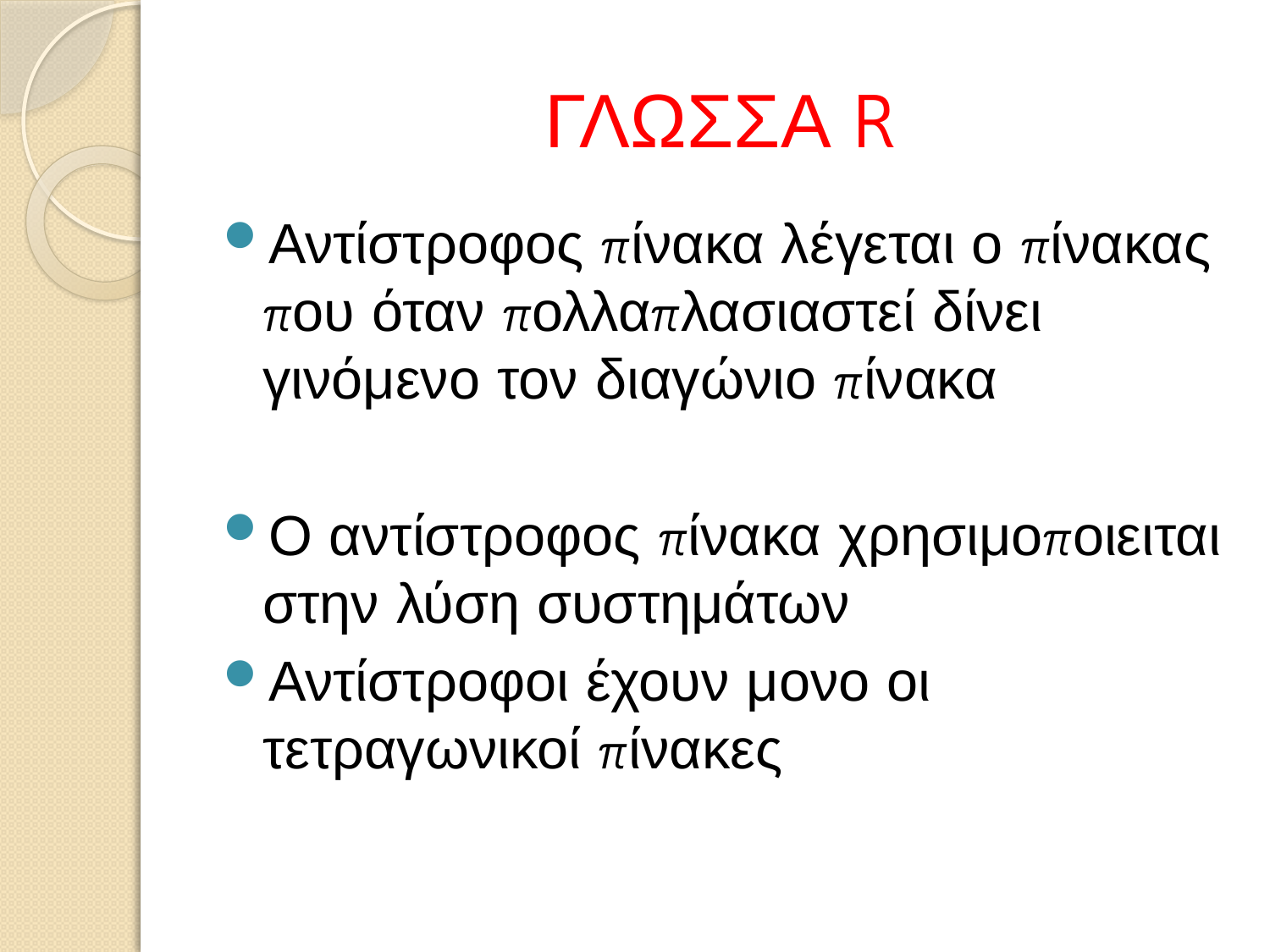

# ΓΛΩΣΣΑ R
Αντίστροφος πίνακα λέγεται ο πίνακας που όταν πολλαπλασιαστεί δίνει γινόμενο τον διαγώνιο πίνακα

Ο αντίστροφος πίνακα χρησιμοποιειται στην λύση συστημάτων
Αντίστροφοι έχουν μονο οι τετραγωνικοί πίνακες